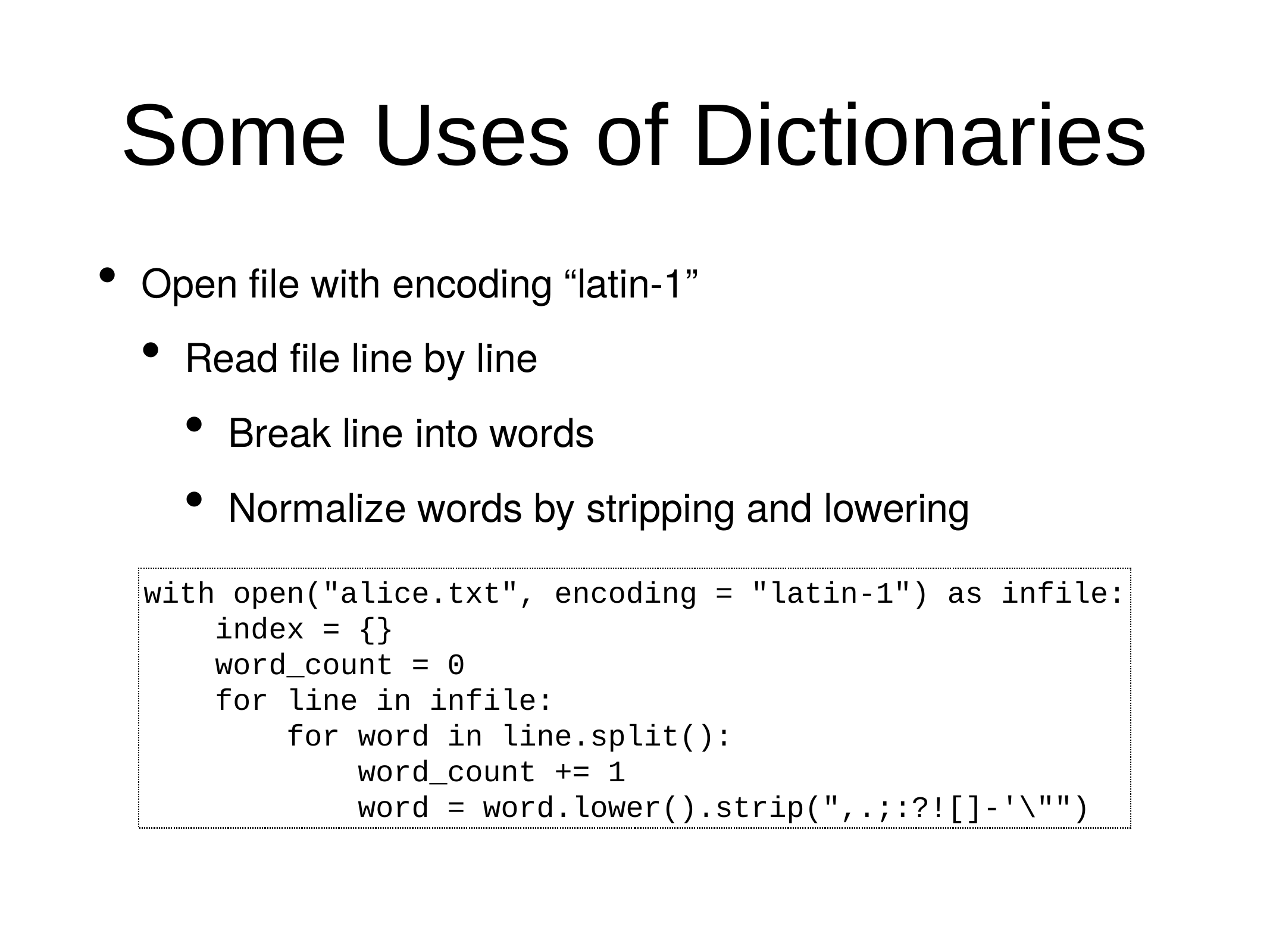

# Some Uses of Dictionaries
Open file with encoding “latin-1”
Read file line by line
Break line into words
Normalize words by stripping and lowering
with open("alice.txt", encoding = "latin-1") as infile:
    index = {}
    word_count = 0
    for line in infile:
        for word in line.split():
            word_count += 1
            word = word.lower().strip(",.;:?![]-'\"")